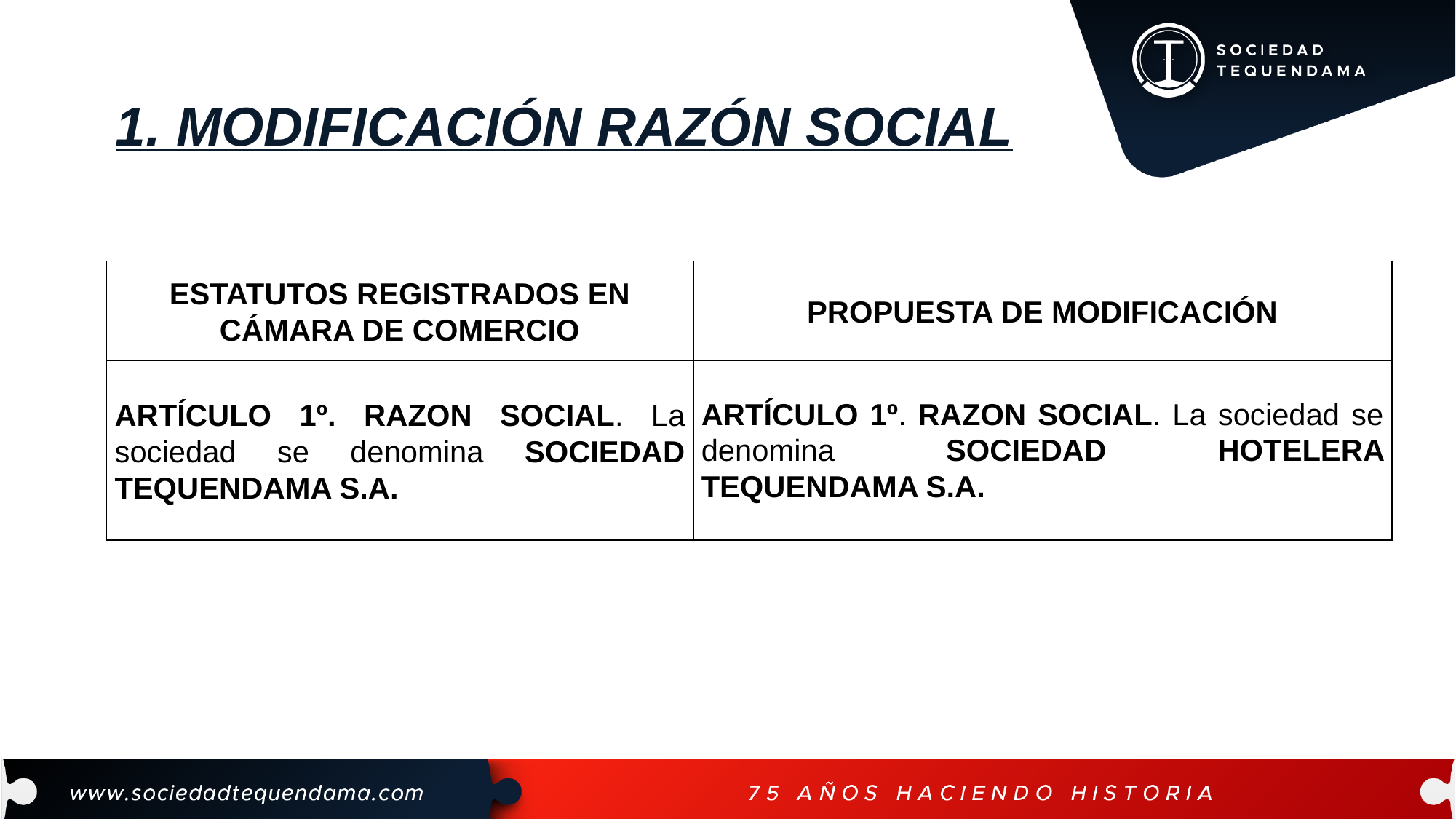

# 1. MODIFICACIÓN RAZÓN SOCIAL
| ESTATUTOS REGISTRADOS EN CÁMARA DE COMERCIO | PROPUESTA DE MODIFICACIÓN |
| --- | --- |
| ARTÍCULO 1º. RAZON SOCIAL. La sociedad se denomina SOCIEDAD TEQUENDAMA S.A. | ARTÍCULO 1º. RAZON SOCIAL. La sociedad se denomina SOCIEDAD HOTELERA TEQUENDAMA S.A. |